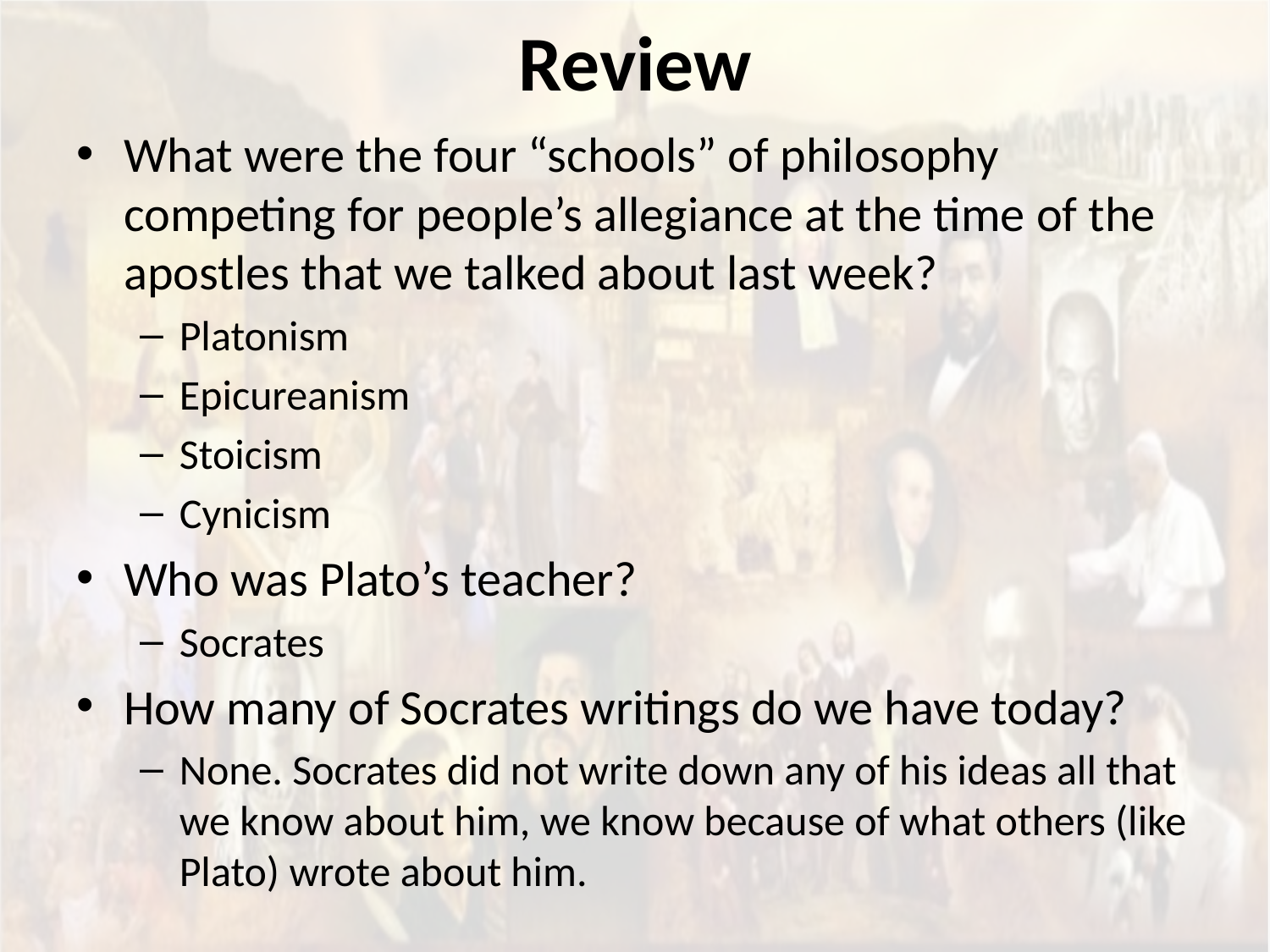

# Review
What were the four “schools” of philosophy competing for people’s allegiance at the time of the apostles that we talked about last week?
Platonism
Epicureanism
Stoicism
Cynicism
Who was Plato’s teacher?
Socrates
How many of Socrates writings do we have today?
None. Socrates did not write down any of his ideas all that we know about him, we know because of what others (like Plato) wrote about him.